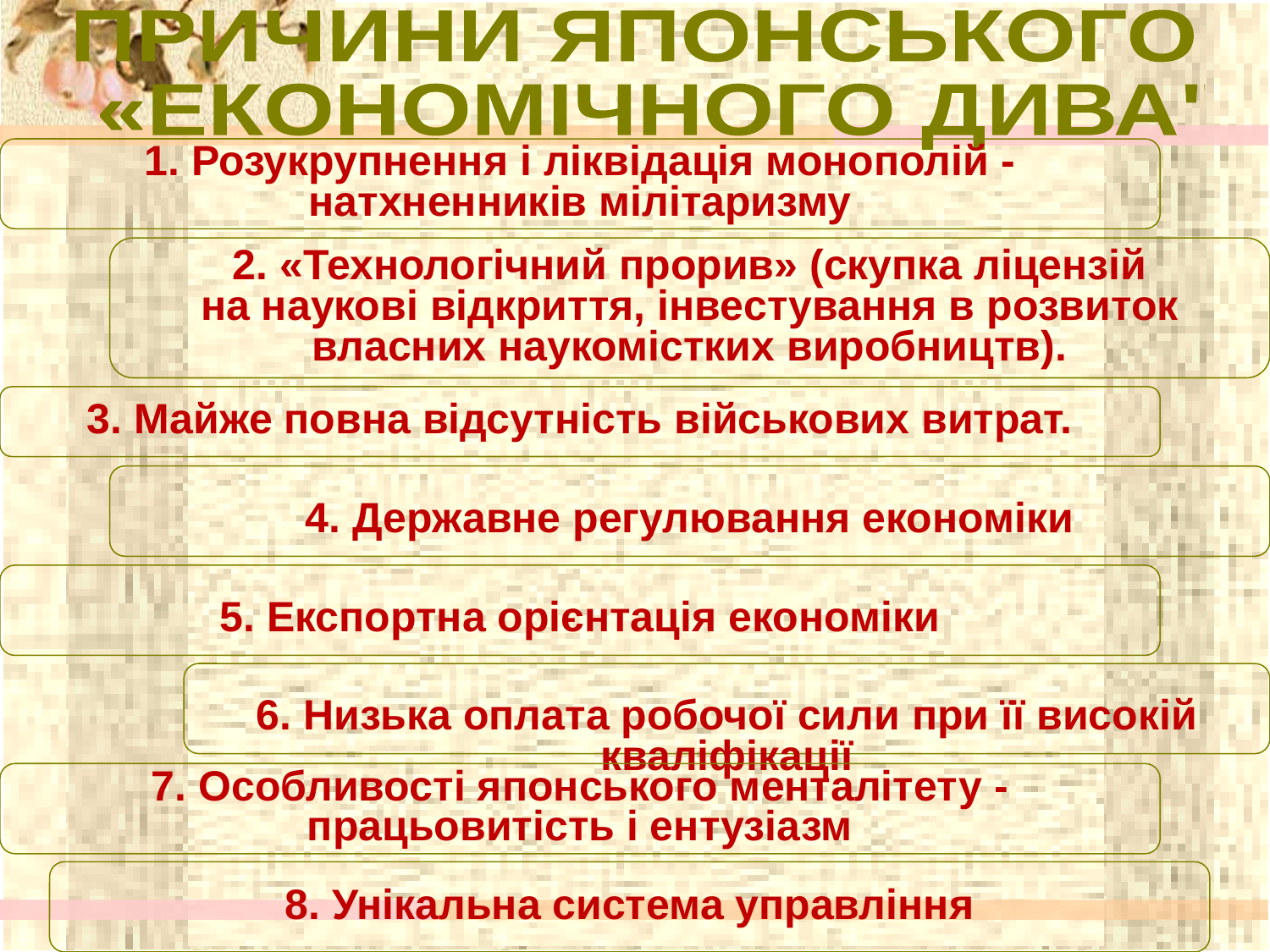

ПРИЧИНИ ЯПОНСЬКОГО
 «ЕКОНОМІЧНОГО ДИВА"
1. Розукрупнення і ліквідація монополій -
натхненників мілітаризму
2. «Технологічний прорив» (скупка ліцензій
на наукові відкриття, інвестування в розвиток
власних наукомістких виробництв).
3. Майже повна відсутність військових витрат.

4. Державне регулювання економіки

5. Експортна орієнтація економіки

6. Низька оплата робочої сили при її високій
кваліфікації
7. Особливості японського менталітету -
працьовитість і ентузіазм
8. Унікальна система управління